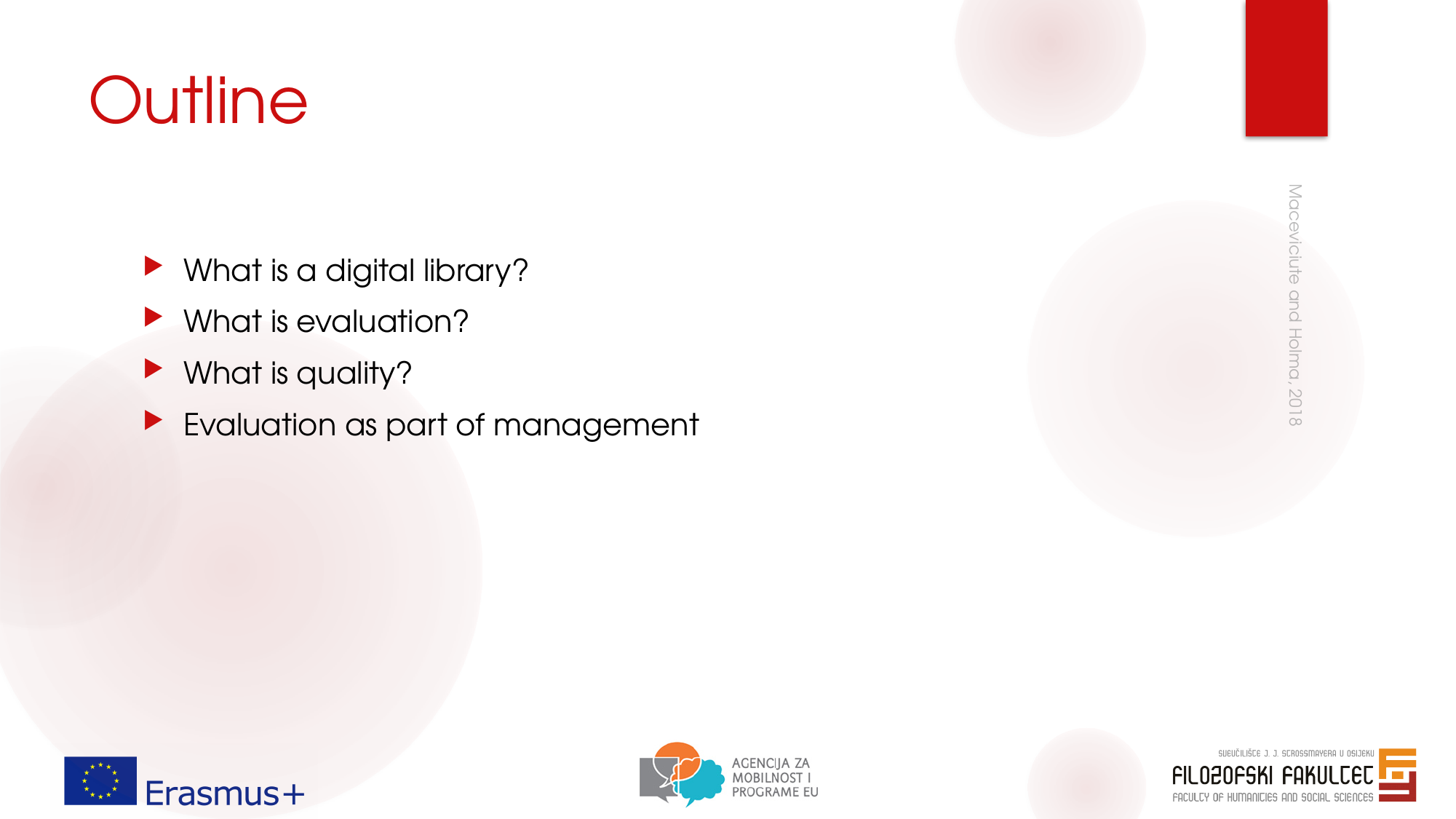

# Outline
What is a digital library?
What is evaluation?
What is quality?
Evaluation as part of management
Maceviciute and Holma, 2018